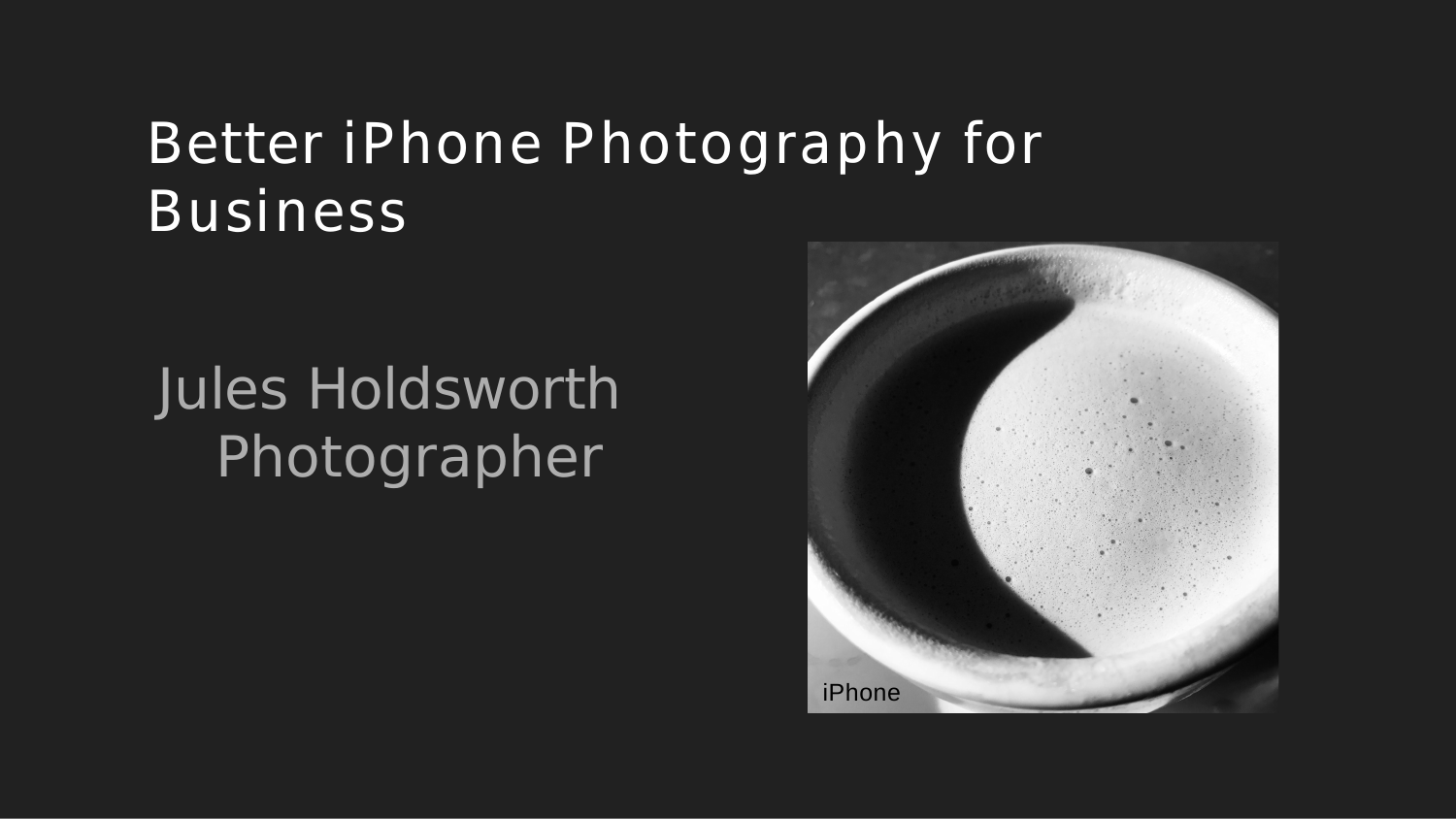

# Better iPhone Photography for Business

Jules Holdsworth  Photographer
iPhone